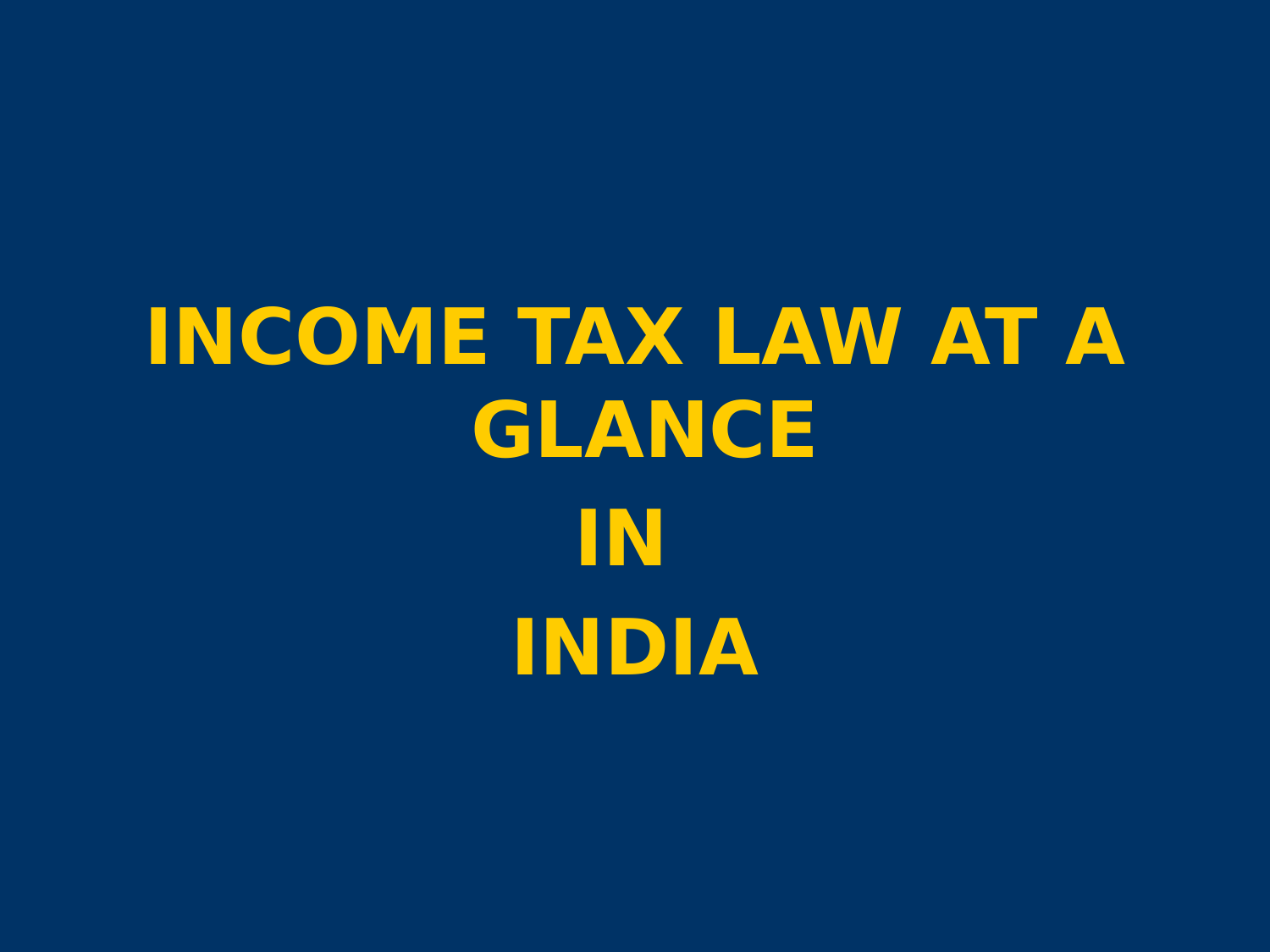

INCOME TAX LAW AT A GLANCE
IN
INDIA